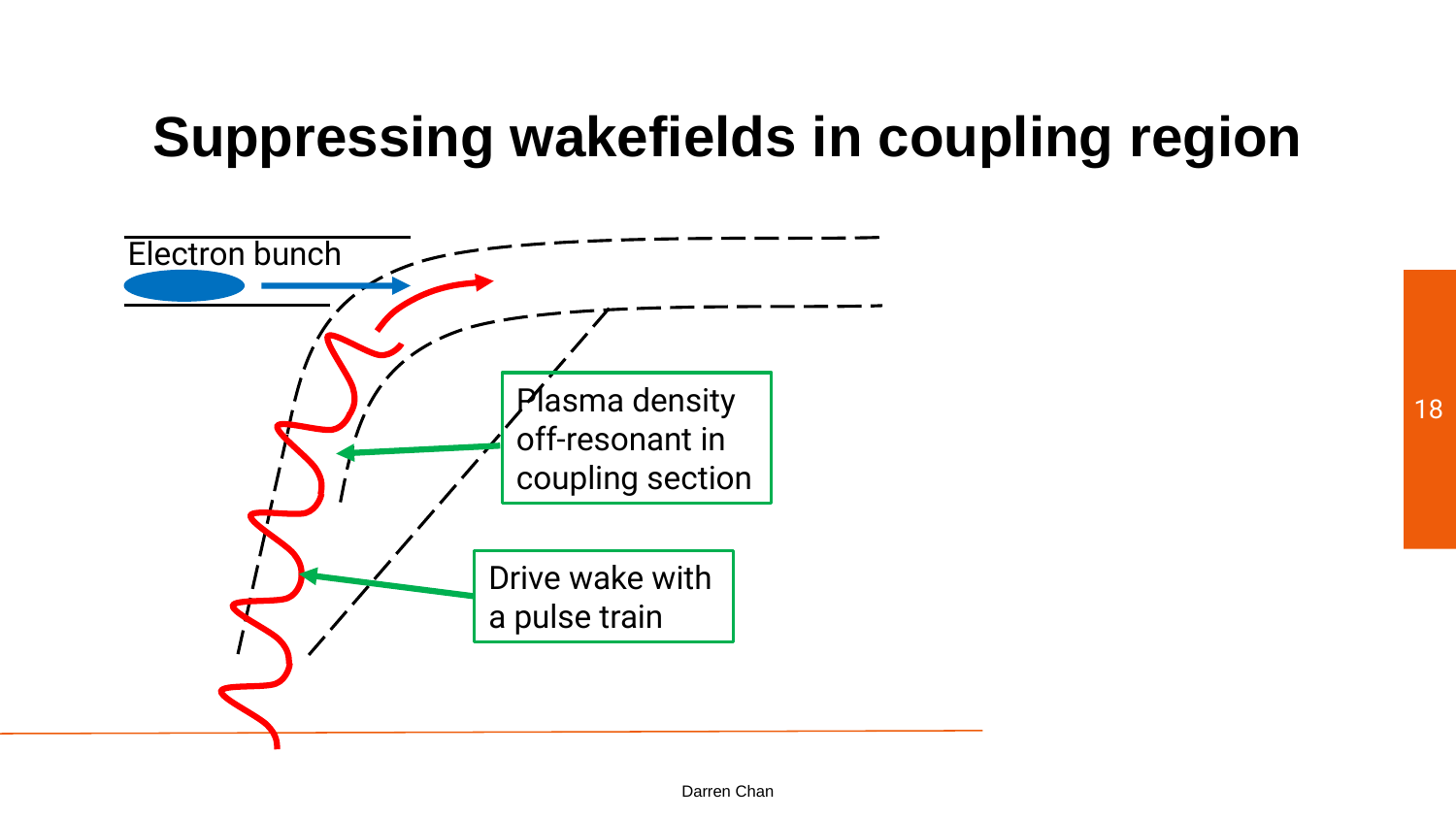

# Suppressing wakefields in coupling region
Electron bunch

Plasma density off-resonant in coupling section
18

Drive wake with a pulse train

Darren Chan